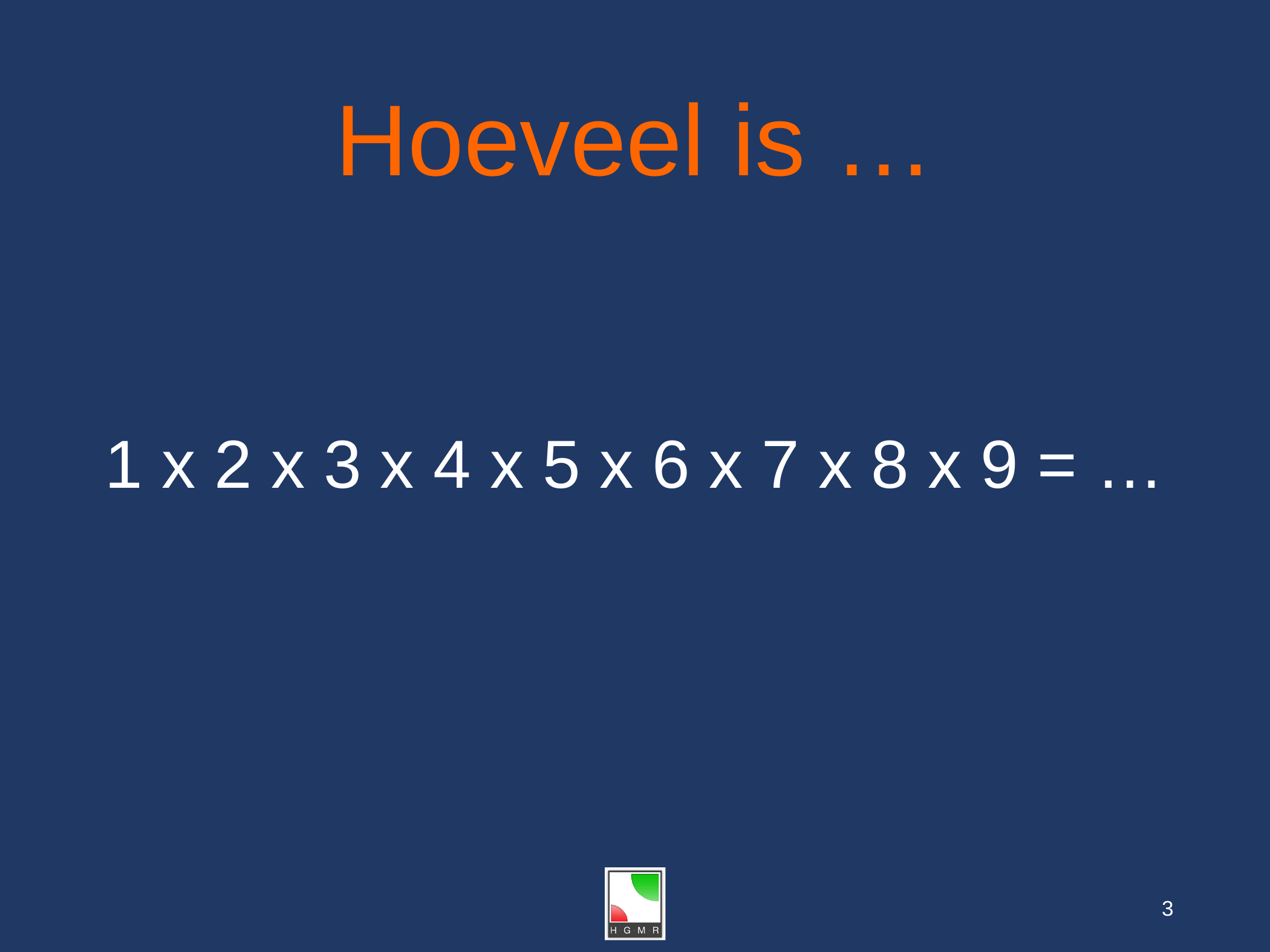

# Hoeveel is …
1 x 2 x 3 x 4 x 5 x 6 x 7 x 8 x 9 = …
3